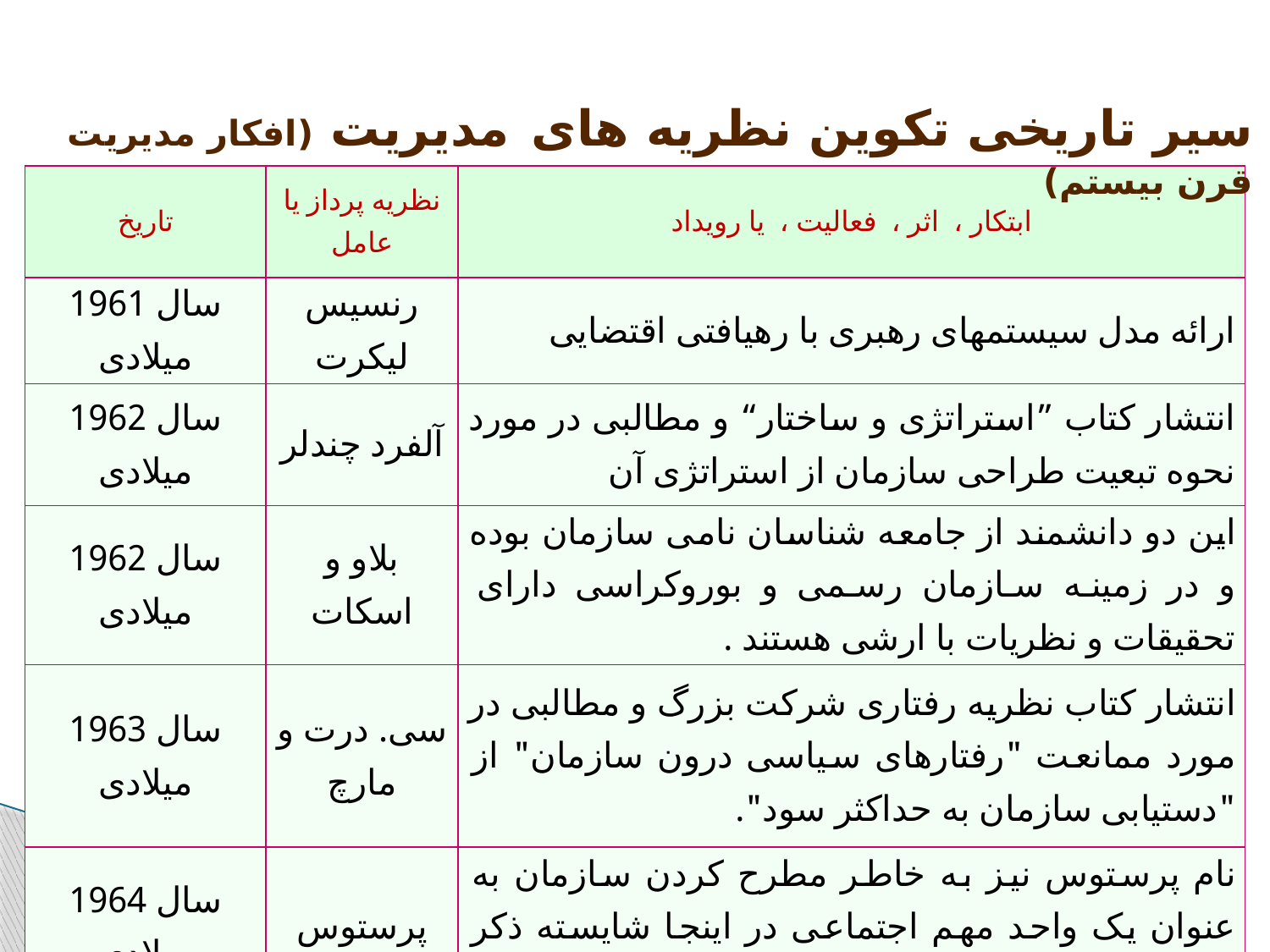

سیر تاریخی تکوین نظریه های مدیریت (افکار مدیریت قرن بیستم)
| تاریخ | نظریه پرداز یا عامل | ابتکار ، اثر ، فعالیت ، یا رویداد |
| --- | --- | --- |
| سال 1961 میلادی | رنسیس لیکرت | ارائه مدل سیستمهای رهبری با رهیافتی اقتضایی |
| سال 1962 میلادی | آلفرد چندلر | انتشار کتاب ”استراتژی و ساختار“ و مطالبی در مورد نحوه تبعیت طراحی سازمان از استراتژی آن |
| سال 1962 میلادی | بلاو و اسکات | این دو دانشمند از جامعه شناسان نامی سازمان بوده و در زمینه سازمان رسمی و بوروکراسی دارای تحقیقات و نظریات با ارشی هستند . |
| سال 1963 میلادی | سی. درت و مارچ | انتشار کتاب نظریه رفتاری شرکت بزرگ و مطالبی در مورد ممانعت "رفتارهای سیاسی درون سازمان" از "دستیابی سازمان به حداکثر سود". |
| سال 1964 میلادی | پرستوس | نام پرستوس نیز به خاطر مطرح کردن سازمان به عنوان یک واحد مهم اجتماعی در اینجا شایسته ذکر است . |